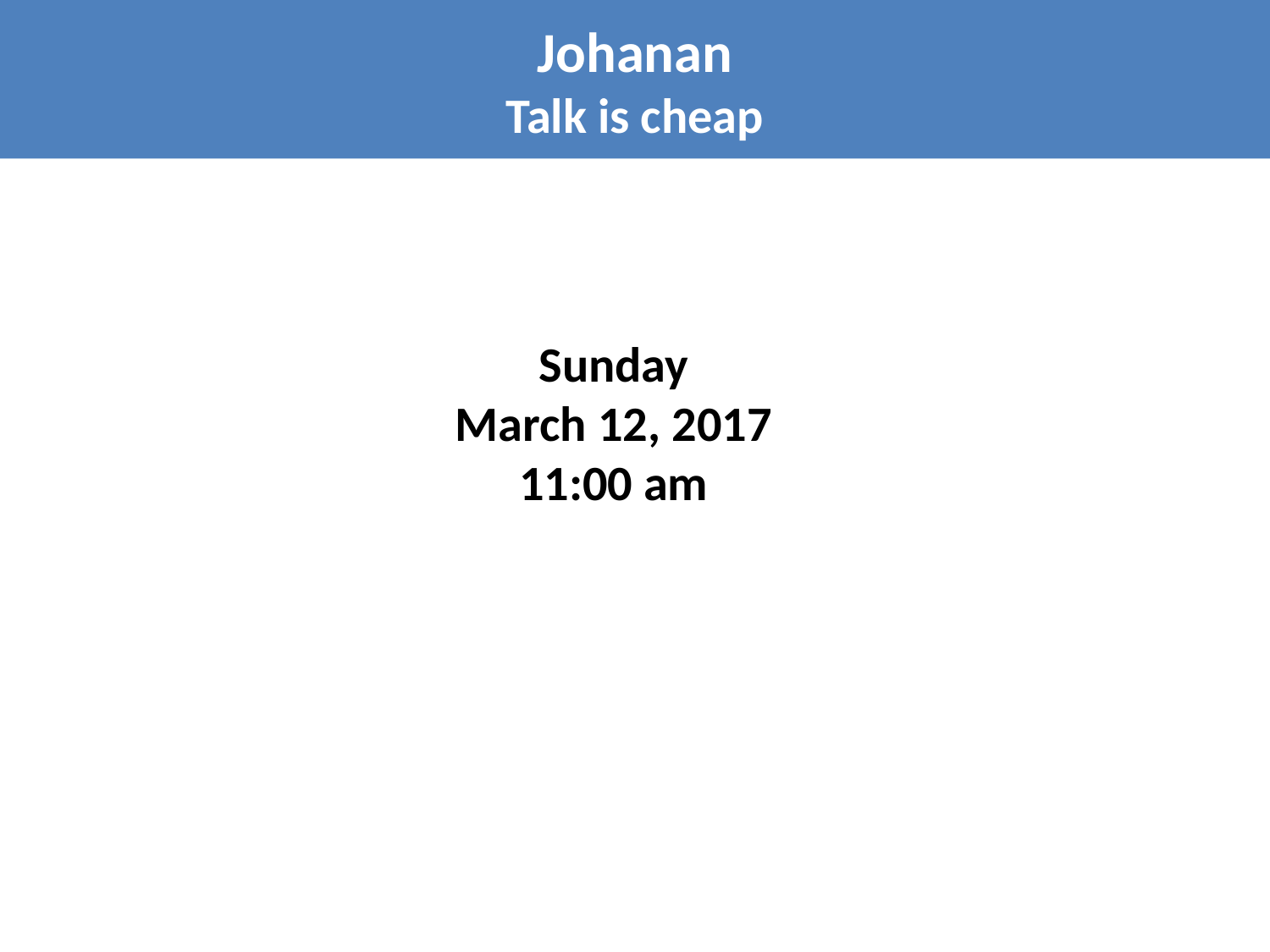

Johanan
Talk is cheap
Sunday
March 12, 2017
11:00 am